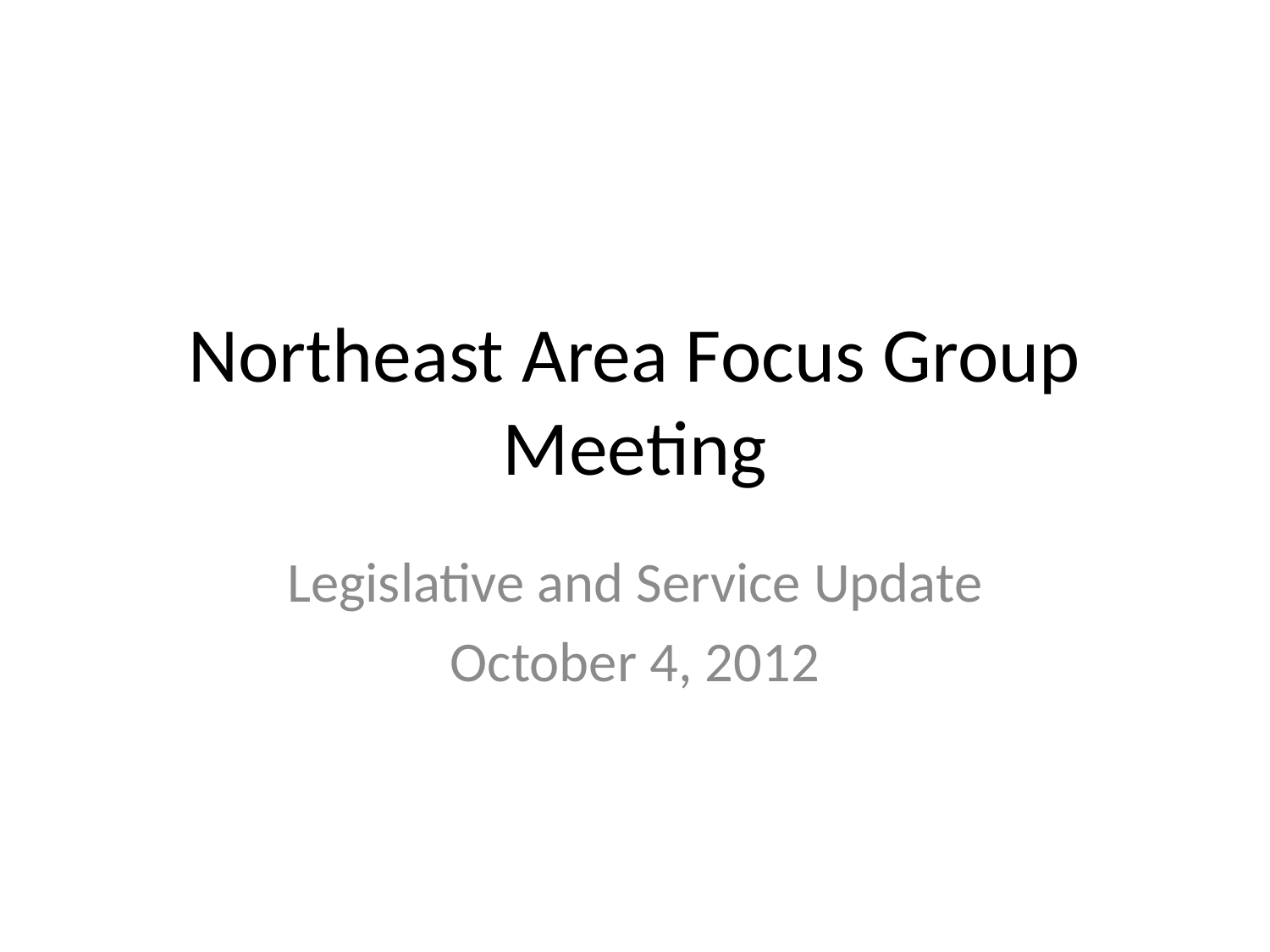

# Northeast Area Focus Group Meeting
Legislative and Service Update
October 4, 2012